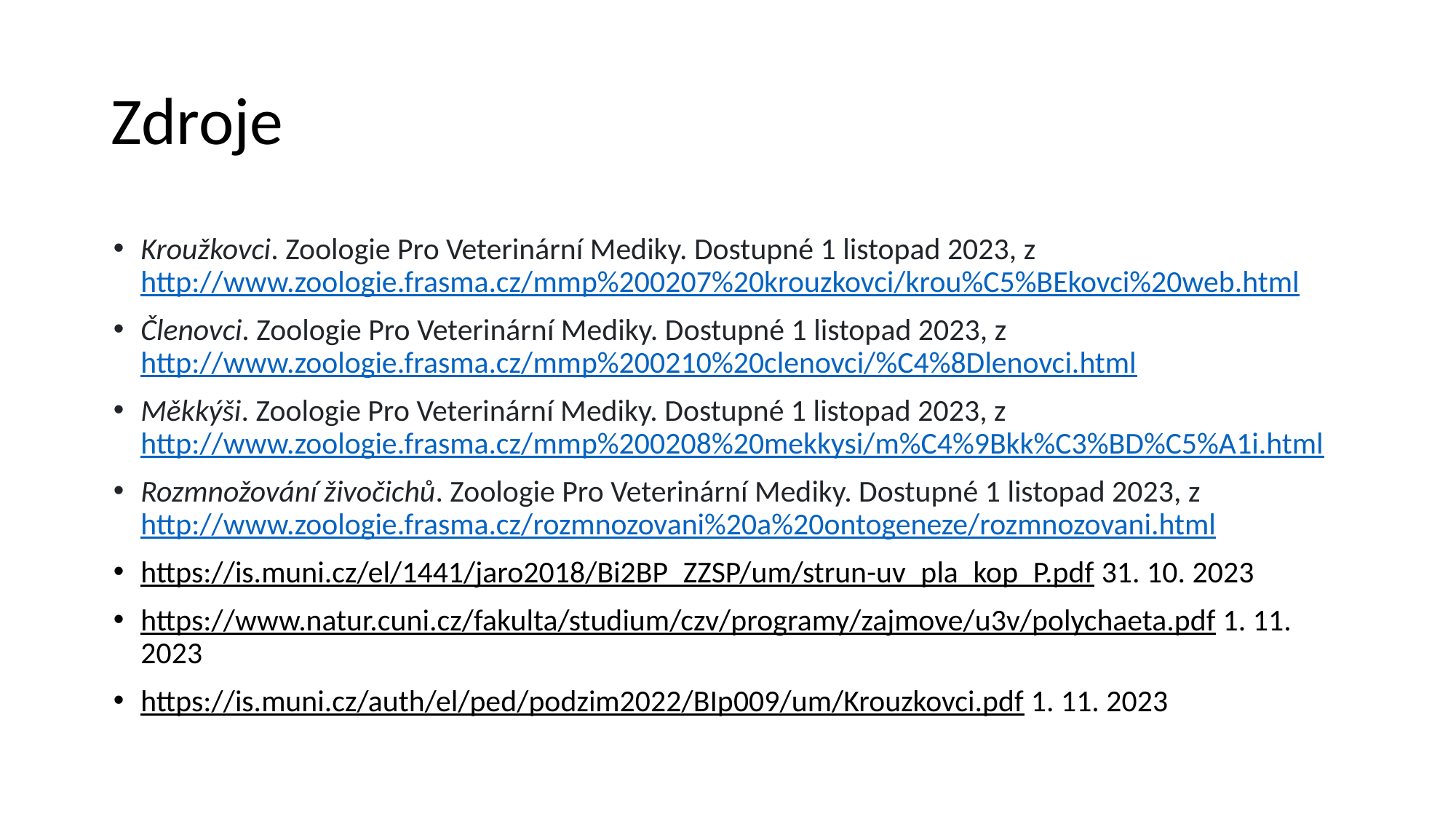

# Zdroje

Kroužkovci. Zoologie Pro Veterinární Mediky. Dostupné 1 listopad 2023, z http://www.zoologie.frasma.cz/mmp%200207%20krouzkovci/krou%C5%BEkovci%20web.html
Členovci. Zoologie Pro Veterinární Mediky. Dostupné 1 listopad 2023, z http://www.zoologie.frasma.cz/mmp%200210%20clenovci/%C4%8Dlenovci.html
Měkkýši. Zoologie Pro Veterinární Mediky. Dostupné 1 listopad 2023, z http://www.zoologie.frasma.cz/mmp%200208%20mekkysi/m%C4%9Bkk%C3%BD%C5%A1i.html
Rozmnožování živočichů. Zoologie Pro Veterinární Mediky. Dostupné 1 listopad 2023, z http://www.zoologie.frasma.cz/rozmnozovani%20a%20ontogeneze/rozmnozovani.html
https://is.muni.cz/el/1441/jaro2018/Bi2BP_ZZSP/um/strun-uv_pla_kop_P.pdf 31. 10. 2023
https://www.natur.cuni.cz/fakulta/studium/czv/programy/zajmove/u3v/polychaeta.pdf 1. 11. 2023
https://is.muni.cz/auth/el/ped/podzim2022/BIp009/um/Krouzkovci.pdf 1. 11. 2023